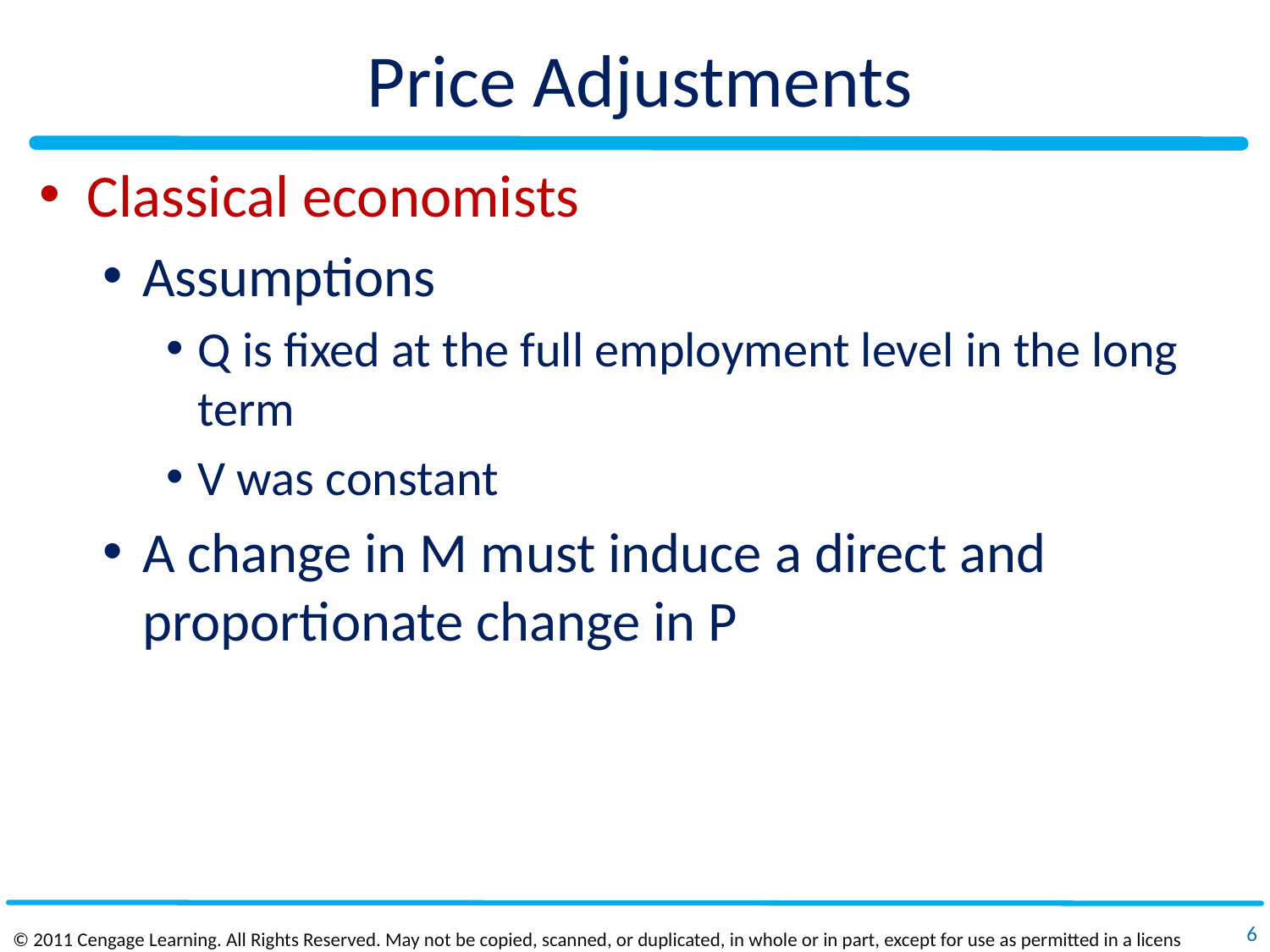

# Price Adjustments
Classical economists
Assumptions
Q is fixed at the full employment level in the long term
V was constant
A change in M must induce a direct and proportionate change in P
6
© 2011 Cengage Learning. All Rights Reserved. May not be copied, scanned, or duplicated, in whole or in part, except for use as permitted in a license distributed with a certain product or service or otherwise on a password‐protected website for classroom use